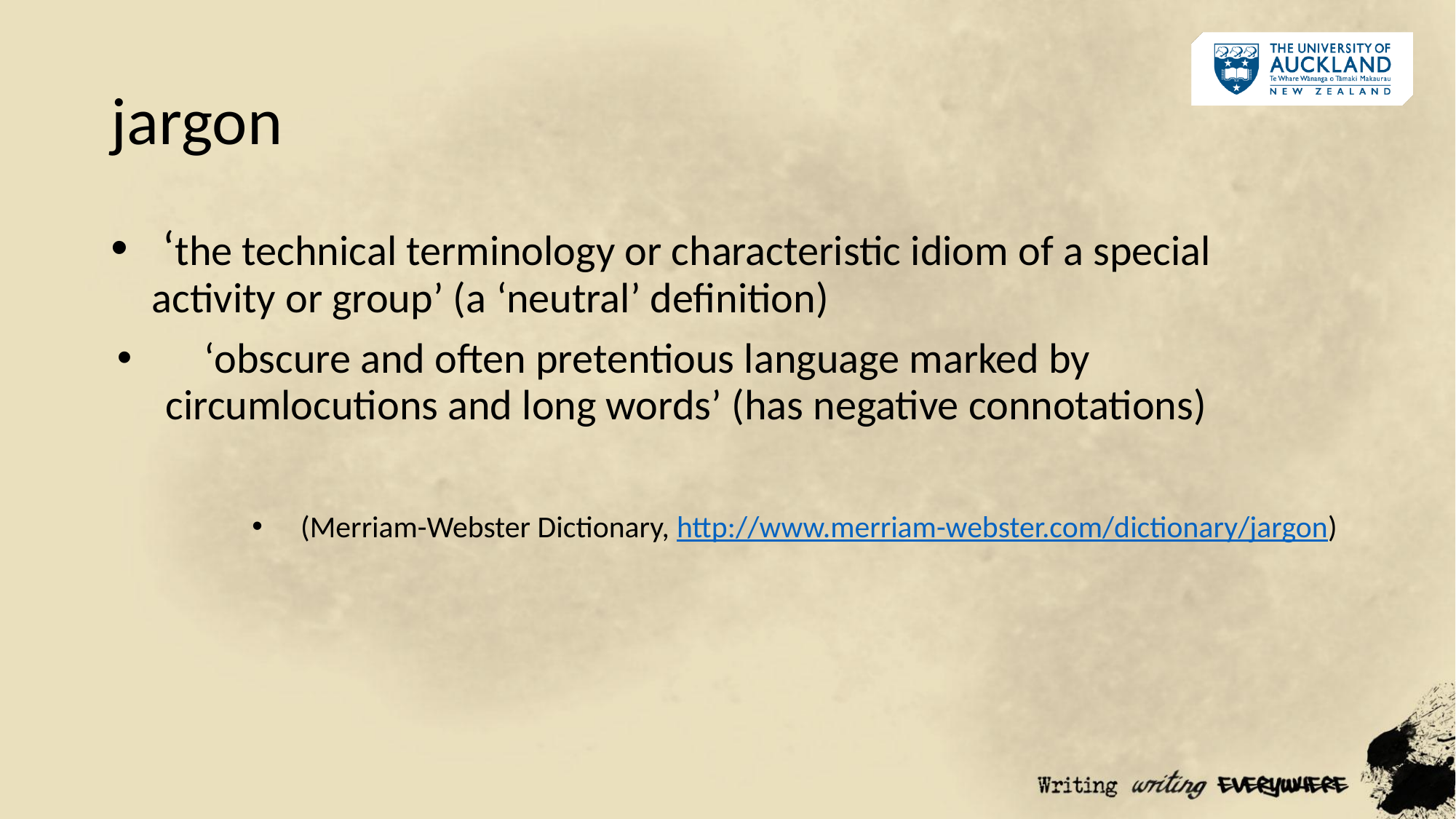

# jargon
 ‘the technical terminology or characteristic idiom of a special activity or group’ (a ‘neutral’ definition)
    ‘obscure and often pretentious language marked by circumlocutions and long words’ (has negative connotations)

(Merriam-Webster Dictionary, http://www.merriam-webster.com/dictionary/jargon)